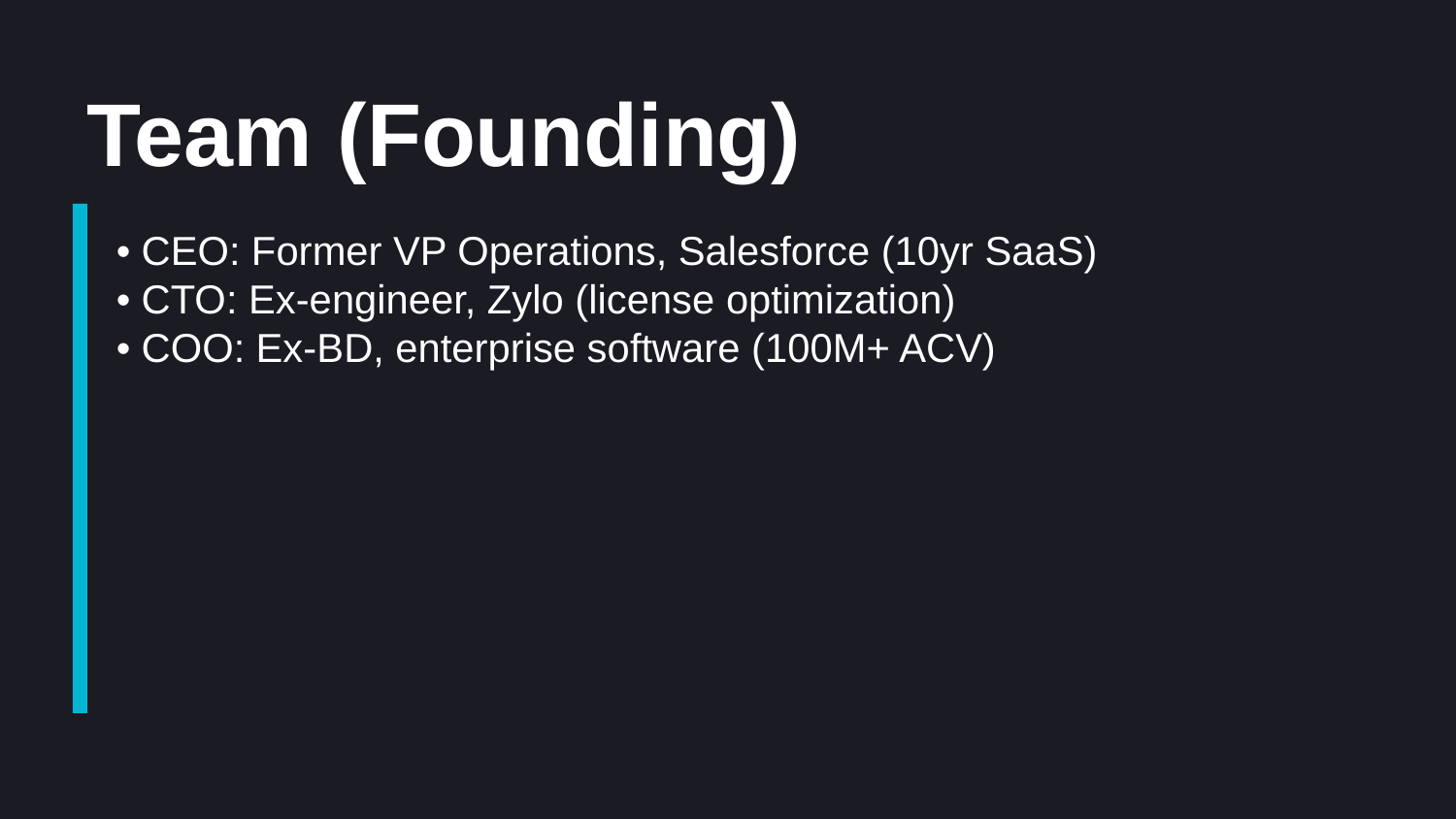

Team (Founding)

• CEO: Former VP Operations, Salesforce (10yr SaaS)
• CTO: Ex-engineer, Zylo (license optimization)
• COO: Ex-BD, enterprise software (100M+ ACV)